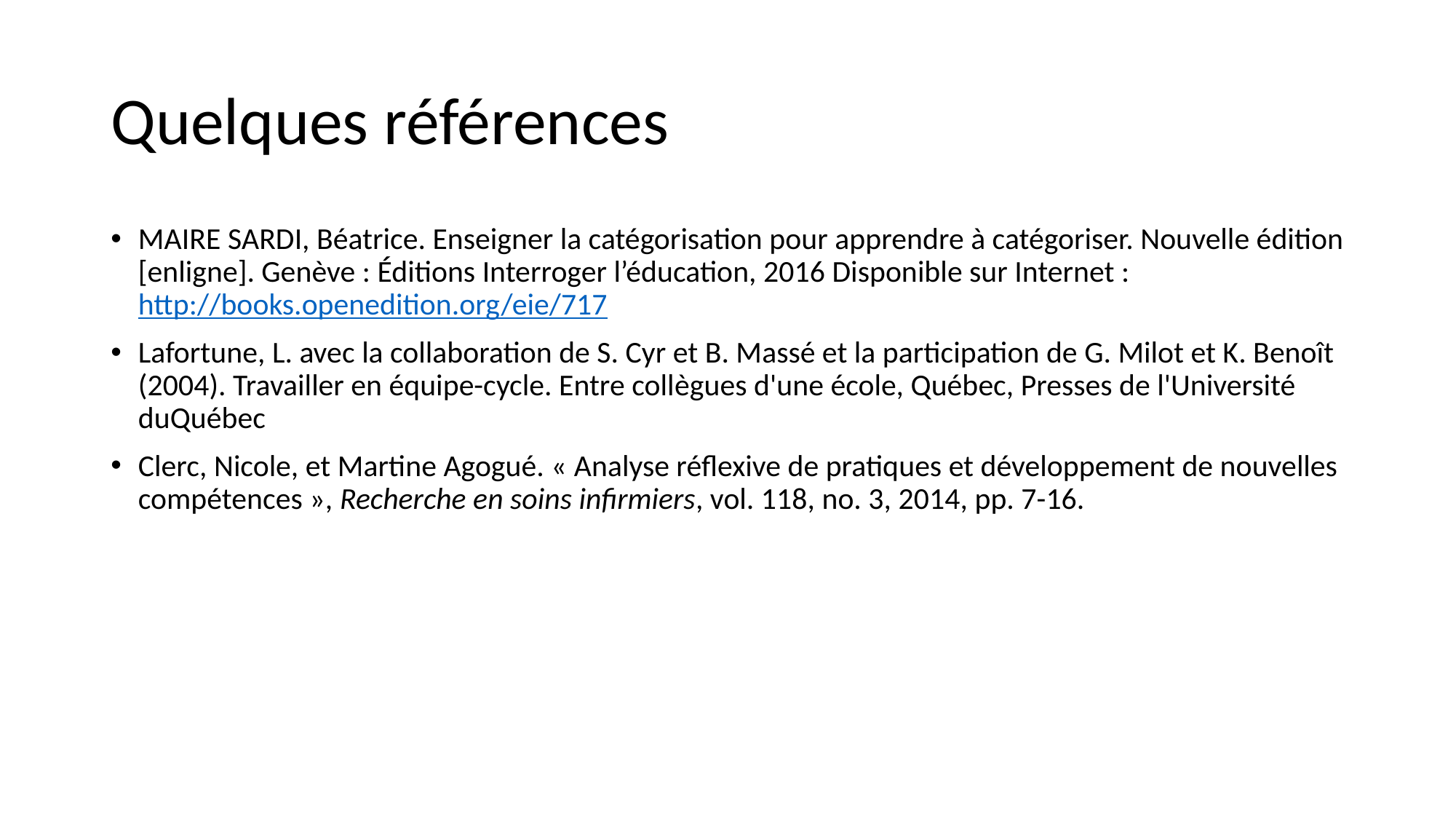

# Quelques références
MAIRE SARDI, Béatrice. Enseigner la catégorisation pour apprendre à catégoriser. Nouvelle édition [enligne]. Genève : Éditions Interroger l’éducation, 2016 Disponible sur Internet :http://books.openedition.org/eie/717
Lafortune, L. avec la collaboration de S. Cyr et B. Massé et la participation de G. Milot et K. Benoît (2004). Travailler en équipe-cycle. Entre collègues d'une école, Québec, Presses de l'Université duQuébec
Clerc, Nicole, et Martine Agogué. « Analyse réflexive de pratiques et développement de nouvelles compétences », Recherche en soins infirmiers, vol. 118, no. 3, 2014, pp. 7-16.